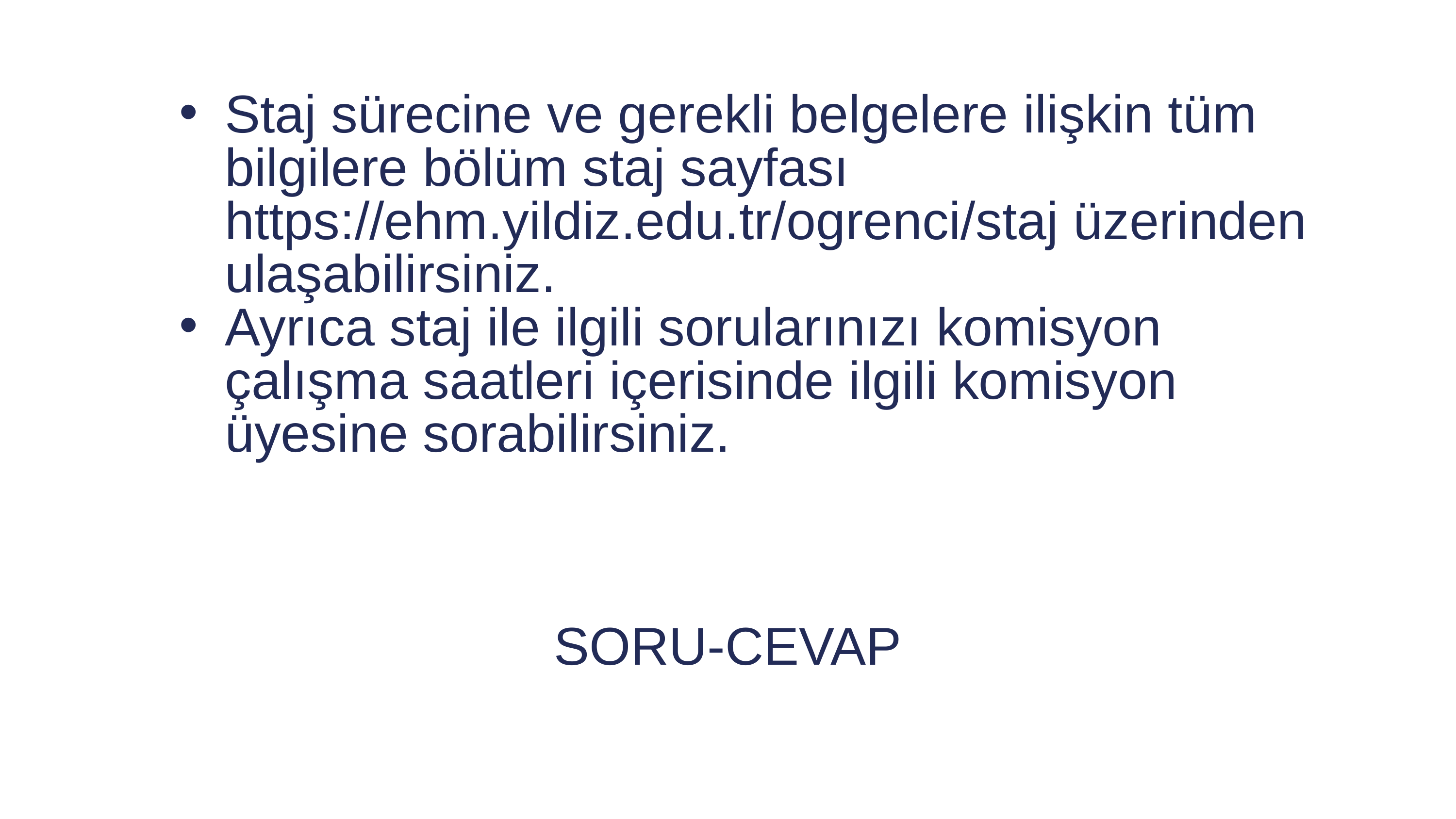

Staj sürecine ve gerekli belgelere ilişkin tüm bilgilere bölüm staj sayfası https://ehm.yildiz.edu.tr/ogrenci/staj üzerinden ulaşabilirsiniz.
Ayrıca staj ile ilgili sorularınızı komisyon çalışma saatleri içerisinde ilgili komisyon üyesine sorabilirsiniz.

SORU-CEVAP